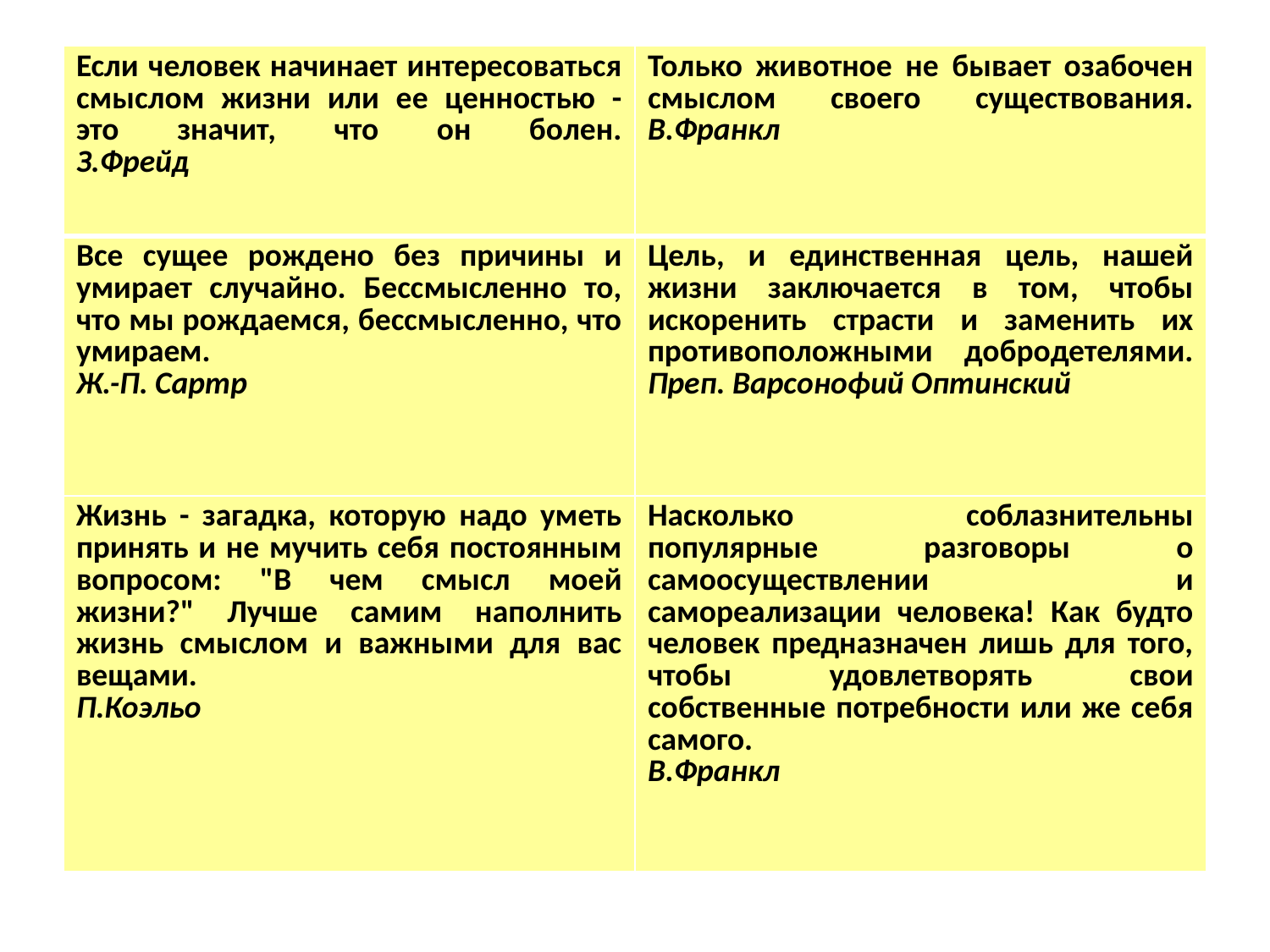

| Если человек начинает интересоваться смыслом жизни или ее ценностью - это значит, что он болен. З.Фрейд | Только животное не бывает озабочен смыслом своего существования. В.Франкл |
| --- | --- |
| Все сущее рождено без причины и умирает случайно. Бессмысленно то, что мы рождаемся, бессмысленно, что умираем. Ж.-П. Сартр | Цель, и единственная цель, нашей жизни заключается в том, чтобы искоренить страсти и заменить их противоположными добродетелями. Преп. Варсонофий Оптинский |
| Жизнь - загадка, которую надо уметь принять и не мучить себя постоянным вопросом: "В чем смысл моей жизни?" Лучше самим наполнить жизнь смыслом и важными для вас вещами. П.Коэльо | Насколько соблазнительны популярные разговоры о самоосуществлении и самореализации человека! Как будто человек предназначен лишь для того, чтобы удовлетворять свои собственные потребности или же себя самого. В.Франкл |